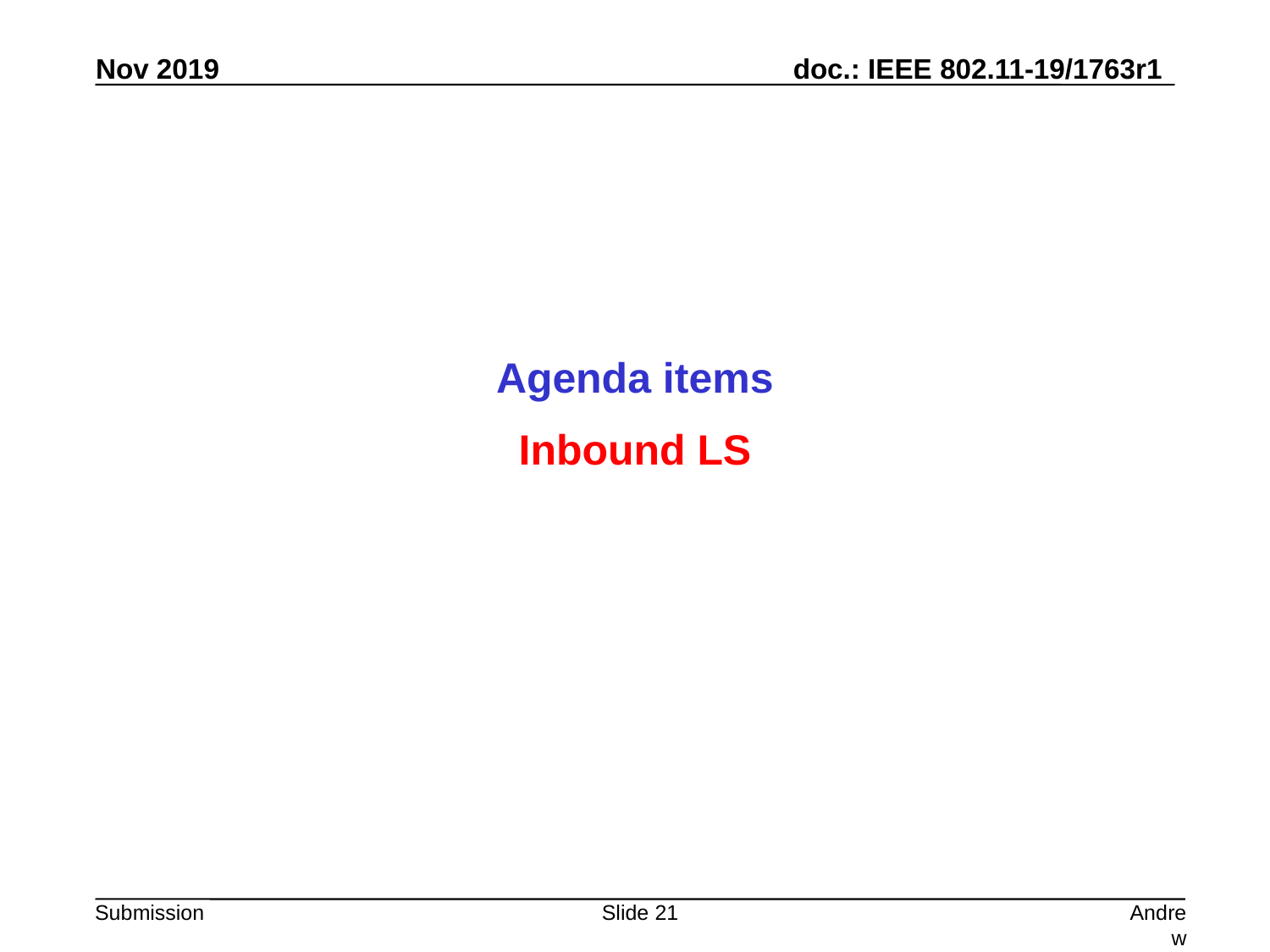

Agenda items
Inbound LS
Slide 21
Andrew Myles, Cisco